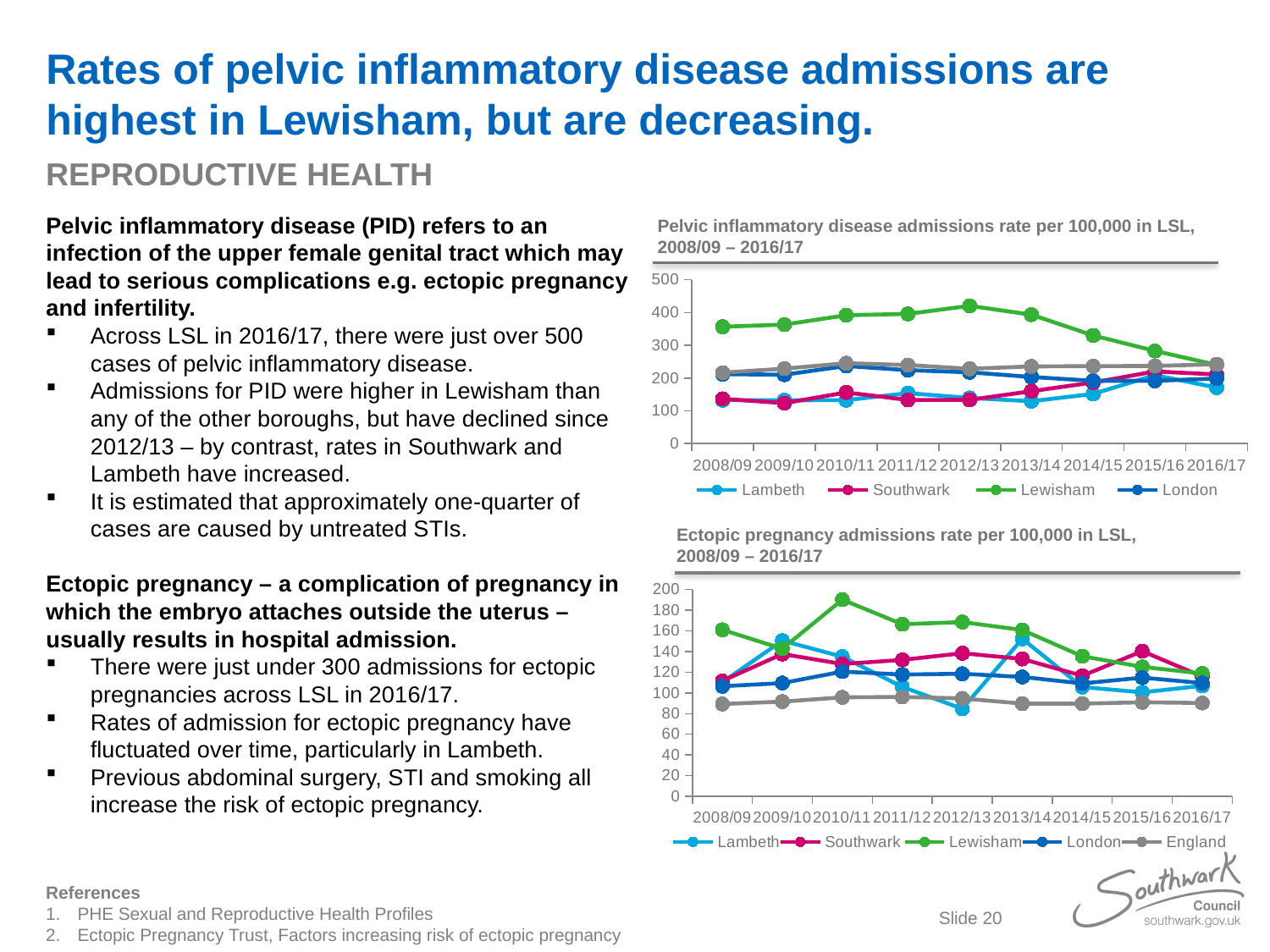

# Rates of pelvic inflammatory disease admissions are highest in Lewisham, but are decreasing.
REPRODUCTIVE HEALTH
Pelvic inflammatory disease (PID) refers to an infection of the upper female genital tract which may lead to serious complications e.g. ectopic pregnancy and infertility.
Across LSL in 2016/17, there were just over 500 cases of pelvic inflammatory disease.
Admissions for PID were higher in Lewisham than any of the other boroughs, but have declined since 2012/13 – by contrast, rates in Southwark and Lambeth have increased.
It is estimated that approximately one-quarter of cases are caused by untreated STIs.

Ectopic pregnancy – a complication of pregnancy in which the embryo attaches outside the uterus – usually results in hospital admission.
There were just under 300 admissions for ectopic pregnancies across LSL in 2016/17.
Rates of admission for ectopic pregnancy have fluctuated over time, particularly in Lambeth.
Previous abdominal surgery, STI and smoking all increase the risk of ectopic pregnancy.

Pelvic inflammatory disease admissions rate per 100,000 in LSL, 2008/09 – 2016/17

### Chart

| Category | Lambeth | Southwark  | Lewisham | London | England |
|---|---|---|---|---|---|
| 2008/09 | 132.565198538066 | 136.552828875671 | 356.780275562001 | 211.959403735234 | 216.402398749128 |
| 2009/10 | 132.308850126847 | 123.477433212857 | 363.321799307958 | 210.376206670967 | 228.842708399028 |
| 2010/11 | 132.608407373027 | 156.070103620315 | 391.883654097361 | 236.825503723282 | 245.491248869553 |
| 2011/12 | 153.999882442838 | 133.164156229193 | 395.931658752815 | 224.180689635846 | 239.721266570403 |
| 2012/13 | 139.232134776706 | 133.394836248488 | 420.530973451327 | 217.632580710198 | 228.363876803063 |
| 2013/14 | 129.267560767295 | 159.893732165699 | 393.561947214738 | 203.290322902182 | 235.697631196567 |
| 2014/15 | 151.600418049638 | 186.49620259377 | 330.274722237577 | 191.729640836078 | 236.428766804257 |
| 2015/16 | 209.039548022599 | 220.234998003364 | 282.962398650487 | 191.813490980868 | 236.984182342511 |
| 2016/17 | 170.9978625 | 211.1613876 | 240.2418615 | 198.5748406 | 242.364491 |
Ectopic pregnancy admissions rate per 100,000 in LSL,
2008/09 – 2016/17

### Chart

| Category | Lambeth | Southwark  | Lewisham | London | England |
|---|---|---|---|---|---|
| 2008/09 | 110.264510933532 | 111.605677446462 | 160.986221899927 | 106.472148513615 | 89.2907121239826 |
| 2009/10 | 150.516490052559 | 137.62588910183 | 142.733564013841 | 109.510201430231 | 91.5781330525037 |
| 2010/11 | 135.019469325264 | 127.926314442881 | 190.136143284275 | 120.59337213147 | 95.73524265166 |
| 2011/12 | 105.801445953095 | 131.907890604389 | 166.406059475821 | 117.744902391327 | 96.0992219105107 |
| 2012/13 | 84.6995486558298 | 138.381559098899 | 168.495575221239 | 118.522673512204 | 94.7095935747904 |
| 2013/14 | 152.351053761455 | 132.834792876119 | 160.810258001721 | 115.425444432816 | 89.6232968006698 |
| 2014/15 | 105.660897428535 | 116.560126621106 | 135.426455143441 | 109.155226980271 | 89.6484156751821 |
| 2015/16 | 100.564971751412 | 140.369559166979 | 125.156445556946 | 114.80195306391 | 90.927153245728 |
| 2016/17 | 106.8736641 | 115.8371041 | 118.7712574 | 109.5023786 | 90.27509298 |
References
PHE Sexual and Reproductive Health Profiles
Ectopic Pregnancy Trust, Factors increasing risk of ectopic pregnancy